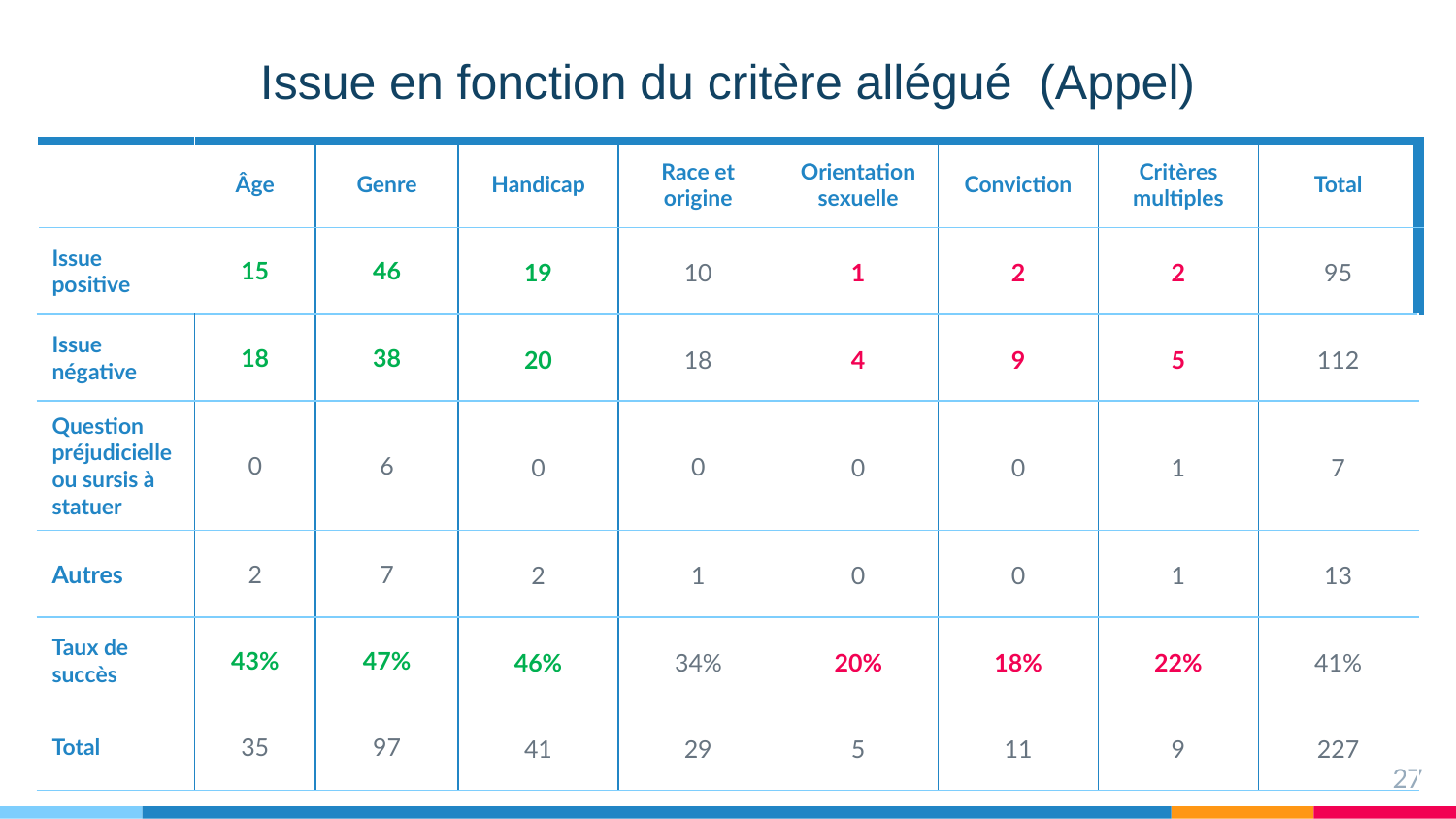

# Issue en fonction du critère allégué  (Appel)
|  | Âge | Genre | Handicap | Race et origine | Orientation sexuelle | Conviction | Critères multiples | Total |
| --- | --- | --- | --- | --- | --- | --- | --- | --- |
| Issue positive | 15 | 46 | 19 | 10 | 1 | 2 | 2 | 95 |
| Issue négative | 18 | 38 | 20 | 18 | 4 | 9 | 5 | 112 |
| Question préjudicielle ou sursis à statuer | 0 | 6 | 0 | 0 | 0 | 0 | 1 | 7 |
| Autres | 2 | 7 | 2 | 1 | 0 | 0 | 1 | 13 |
| Taux de succès | 43% | 47% | 46% | 34% | 20% | 18% | 22% | 41% |
| Total | 35 | 97 | 41 | 29 | 5 | 11 | 9 | 227 |
27